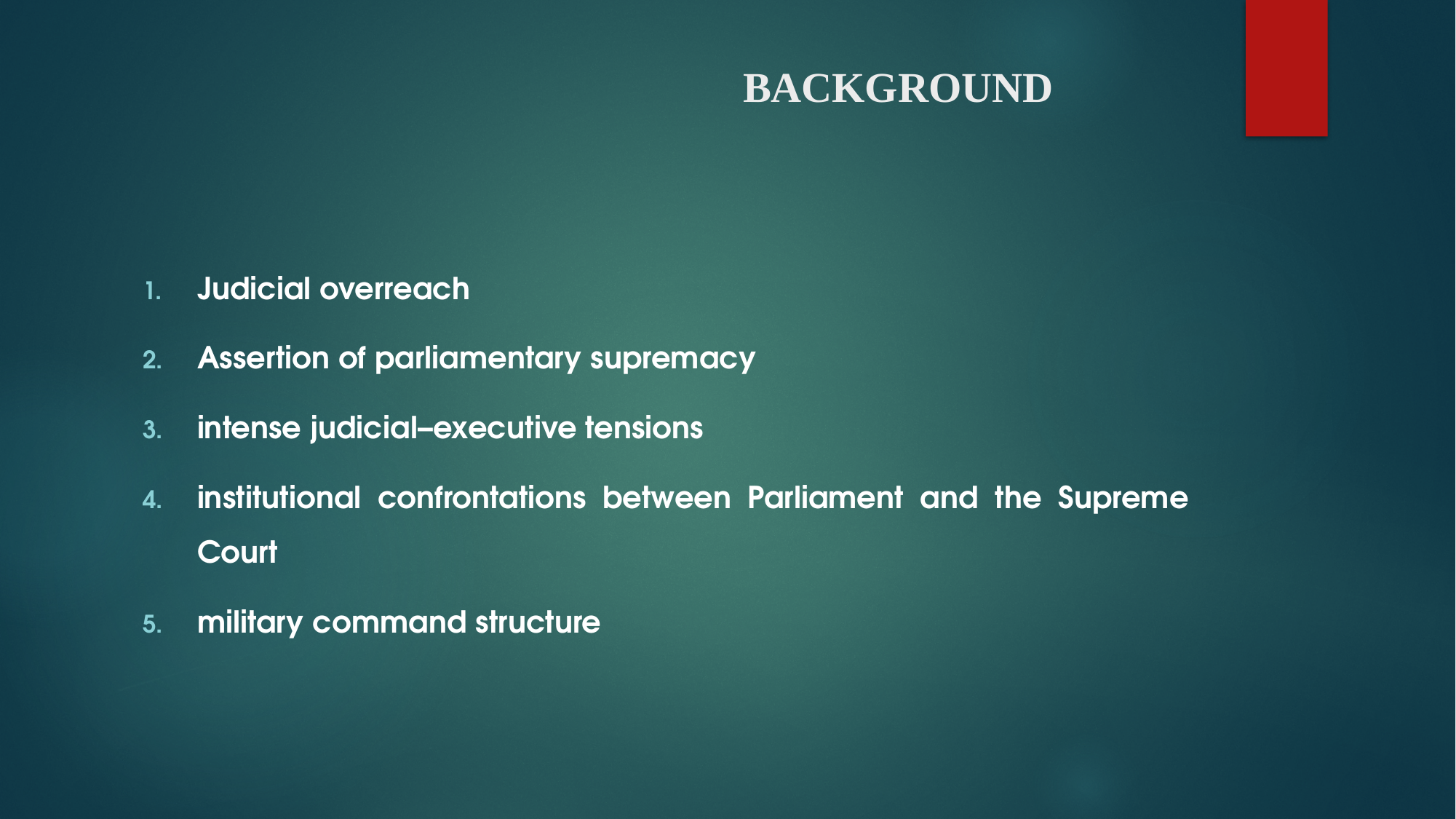

# BACKGROUND
Judicial overreach
Assertion of parliamentary supremacy
intense judicial–executive tensions
institutional confrontations between Parliament and the Supreme Court
military command structure